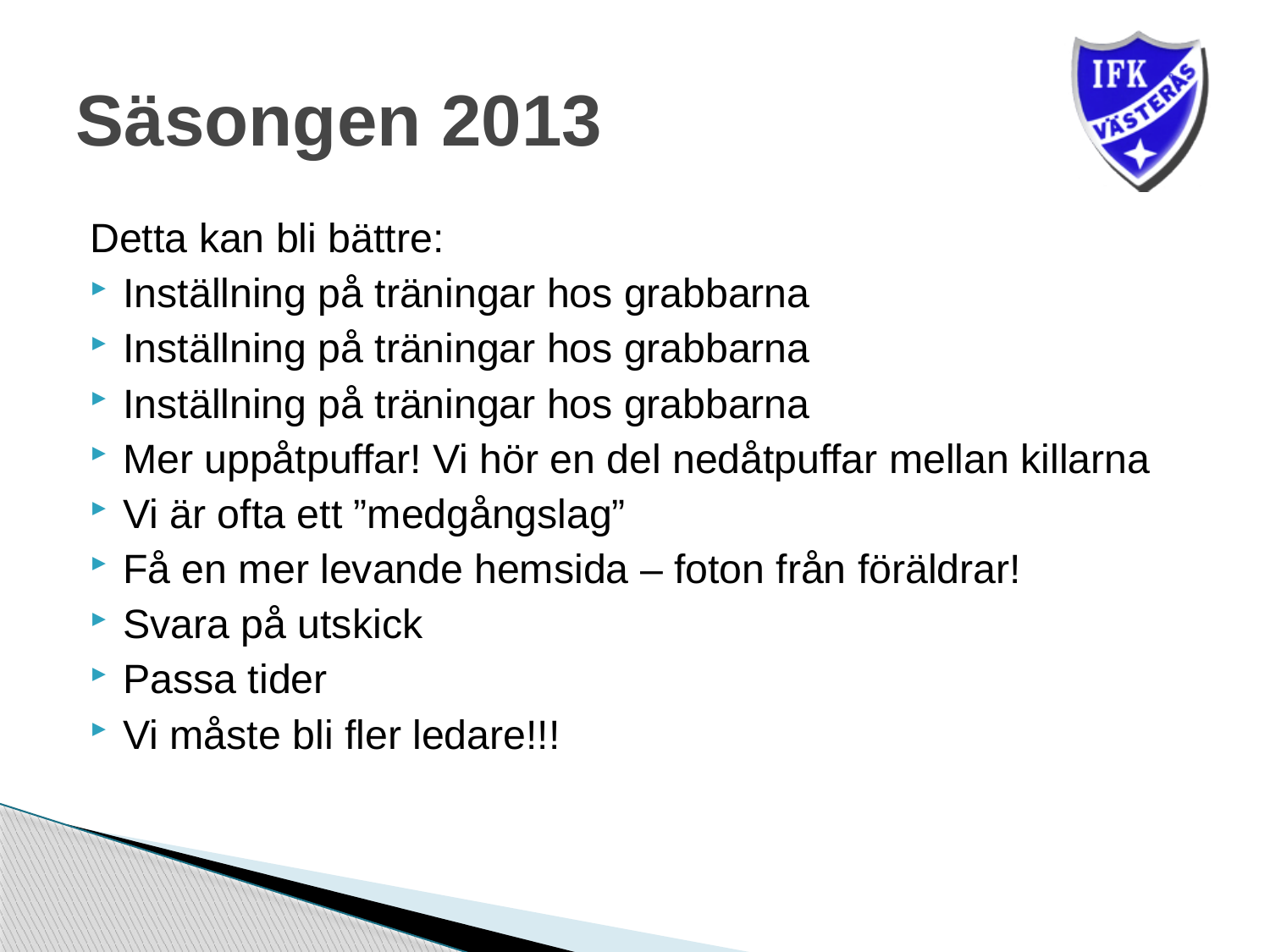

# Säsongen 2013
Detta kan bli bättre:
Inställning på träningar hos grabbarna
Inställning på träningar hos grabbarna
Inställning på träningar hos grabbarna
Mer uppåtpuffar! Vi hör en del nedåtpuffar mellan killarna
Vi är ofta ett ”medgångslag”
Få en mer levande hemsida – foton från föräldrar!
Svara på utskick
Passa tider
Vi måste bli fler ledare!!!